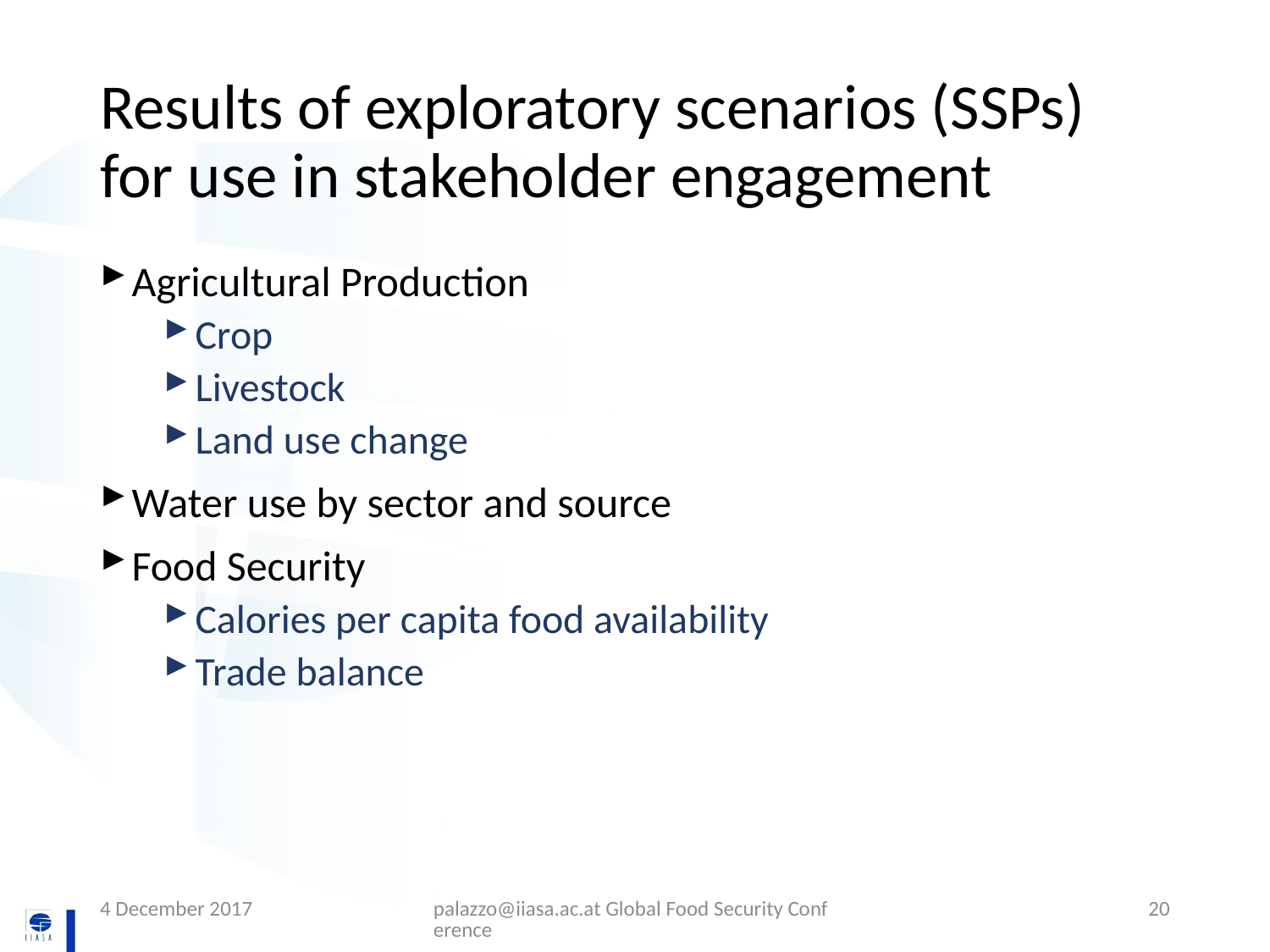

# Results of exploratory scenarios (SSPs) for use in stakeholder engagement
Agricultural Production
Crop
Livestock
Land use change
Water use by sector and source
Food Security
Calories per capita food availability
Trade balance

4 December 2017
palazzo@iiasa.ac.at Global Food Security Conference
20